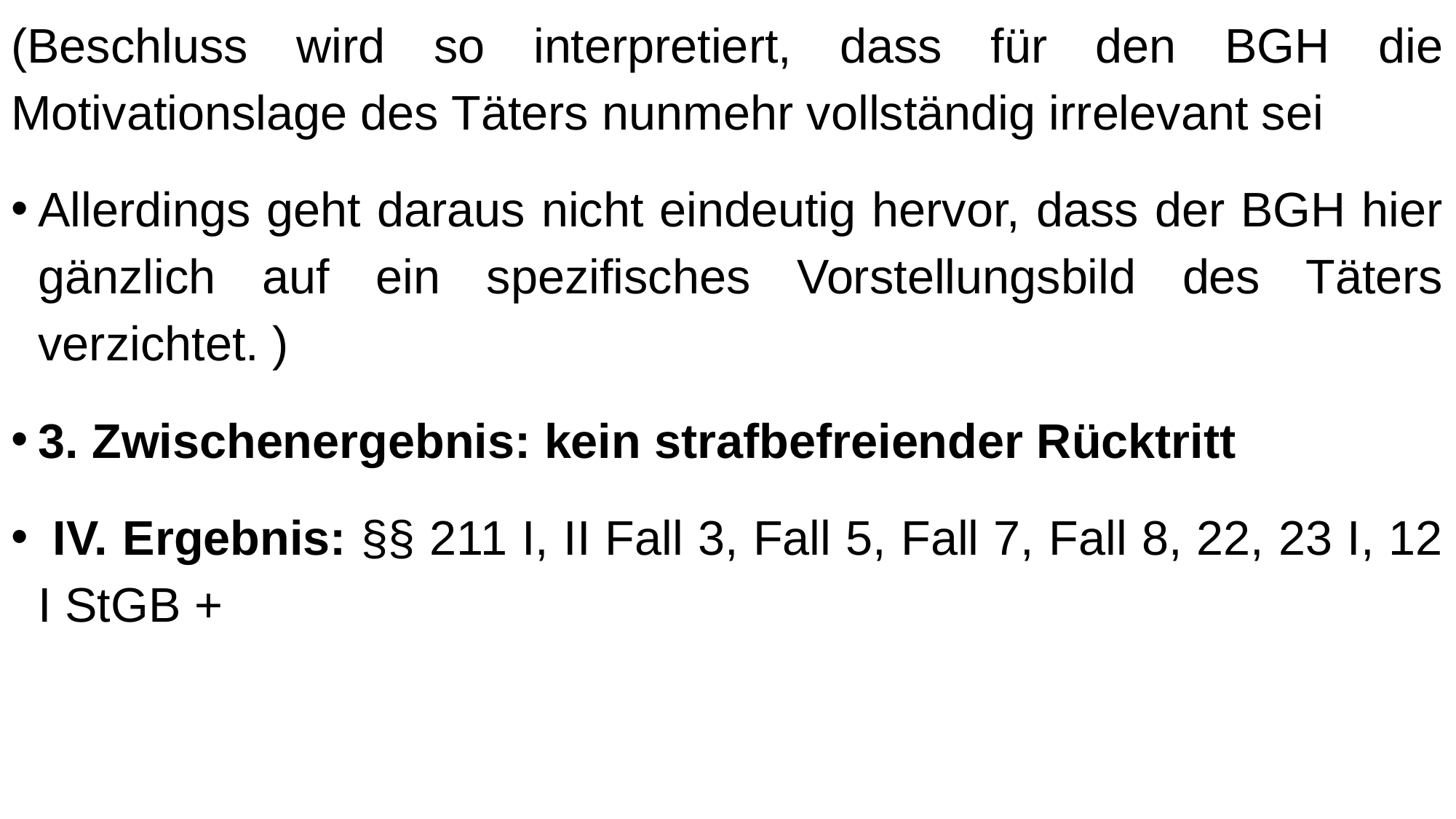

(Beschluss wird so interpretiert, dass für den BGH die Motivationslage des Täters nunmehr vollständig irrelevant sei
Allerdings geht daraus nicht eindeutig hervor, dass der BGH hier gänzlich auf ein spezifisches Vorstellungsbild des Täters verzichtet. )
3. Zwischenergebnis: kein strafbefreiender Rücktritt
 IV. Ergebnis: §§ 211 I, II Fall 3, Fall 5, Fall 7, Fall 8, 22, 23 I, 12 I StGB +